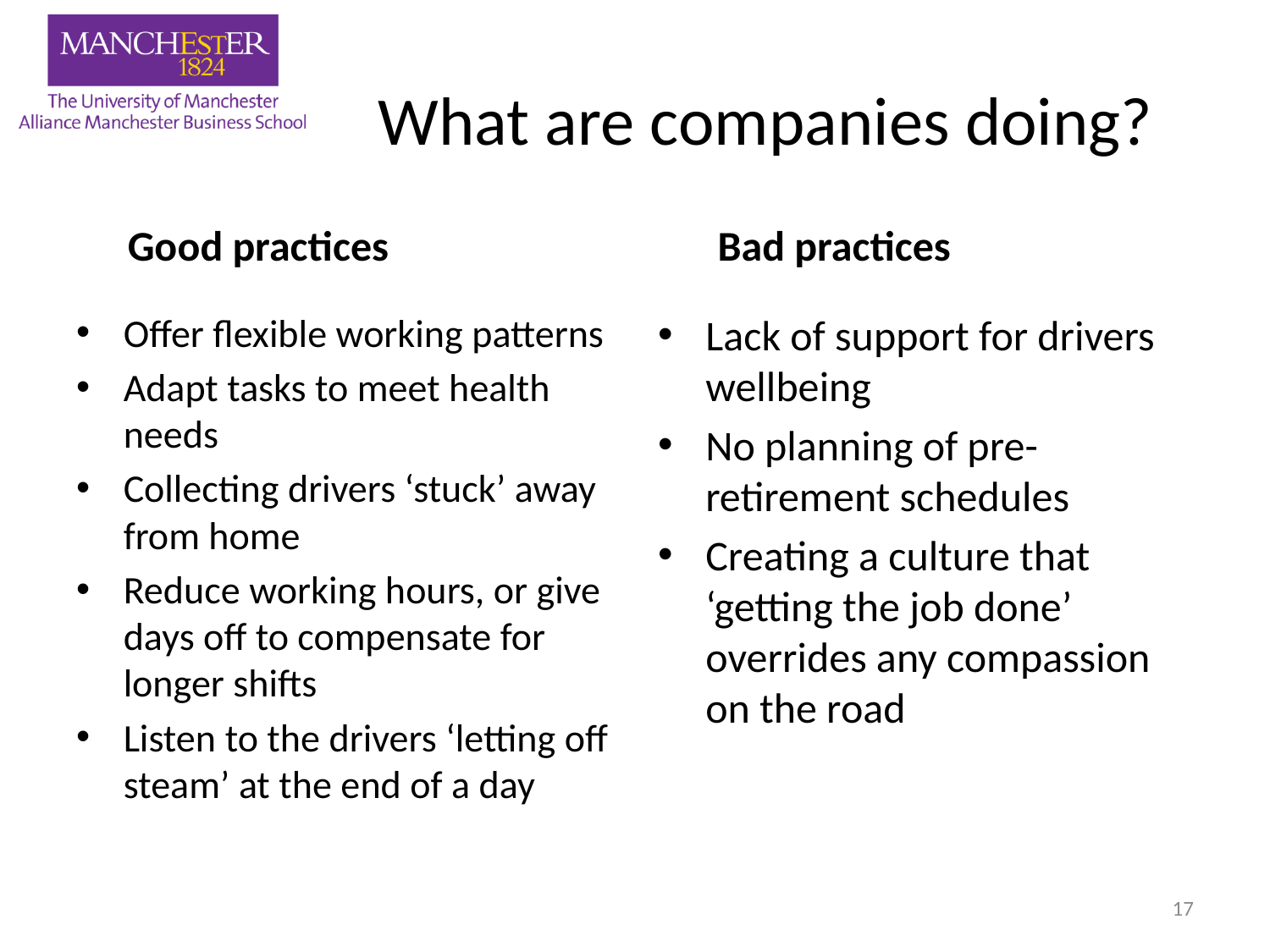

# What are companies doing?
Good practices
Bad practices
Offer flexible working patterns
Adapt tasks to meet health needs
Collecting drivers ‘stuck’ away from home
Reduce working hours, or give days off to compensate for longer shifts
Listen to the drivers ‘letting off steam’ at the end of a day

Lack of support for drivers wellbeing
No planning of pre-retirement schedules
Creating a culture that ‘getting the job done’ overrides any compassion on the road

17